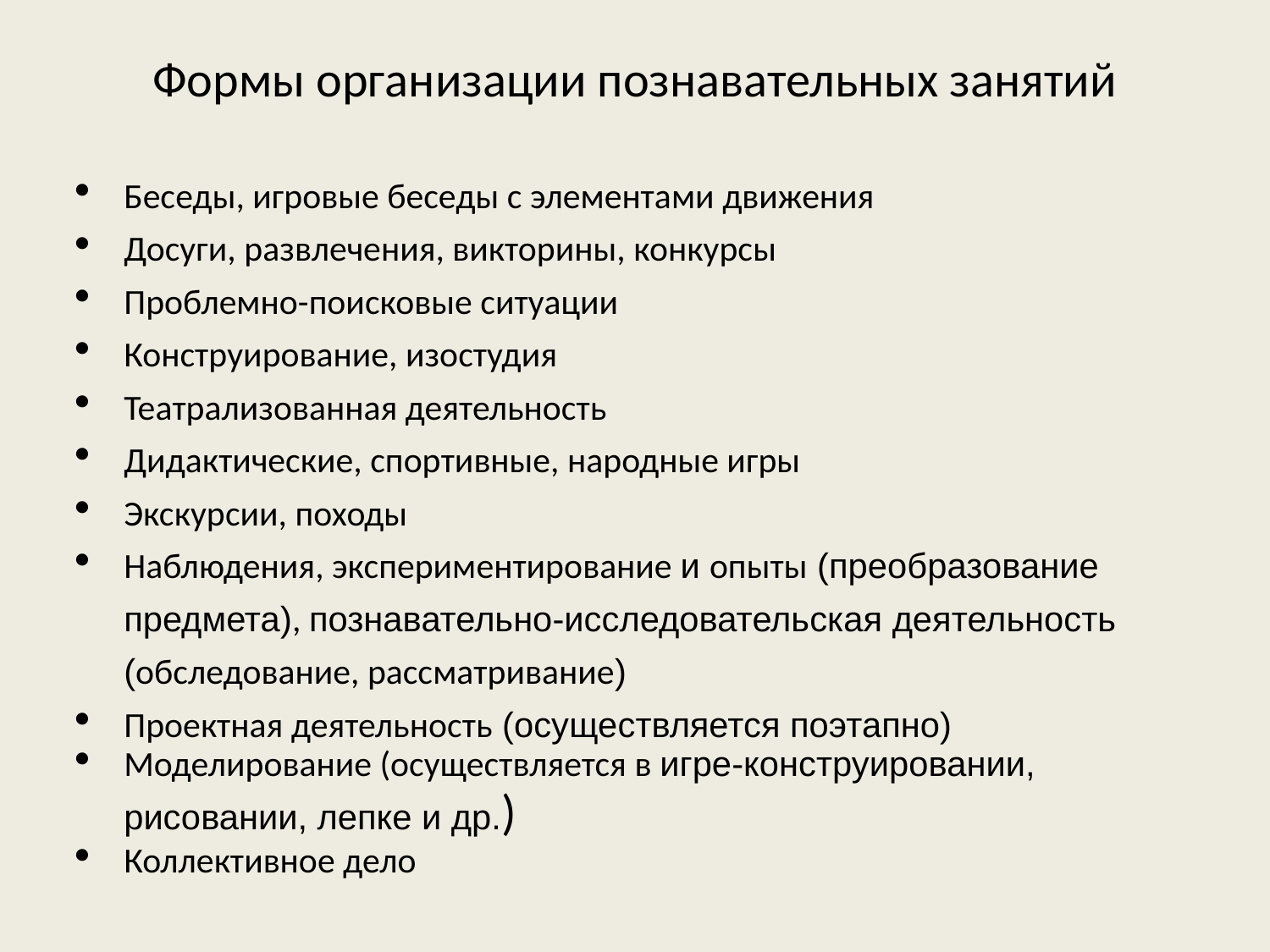

# Формы организации познавательных занятий
Беседы, игровые беседы с элементами движения
Досуги, развлечения, викторины, конкурсы
Проблемно-поисковые ситуации
Конструирование, изостудия
Театрализованная деятельность
Дидактические, спортивные, народные игры
Экскурсии, походы
Наблюдения, экспериментирование и опыты (преобразование предмета), познавательно-исследовательская деятельность (обследование, рассматривание)
Проектная деятельность (осуществляется поэтапно)
Моделирование (осуществляется в игре-конструировании, рисовании, лепке и др.)
Коллективное дело